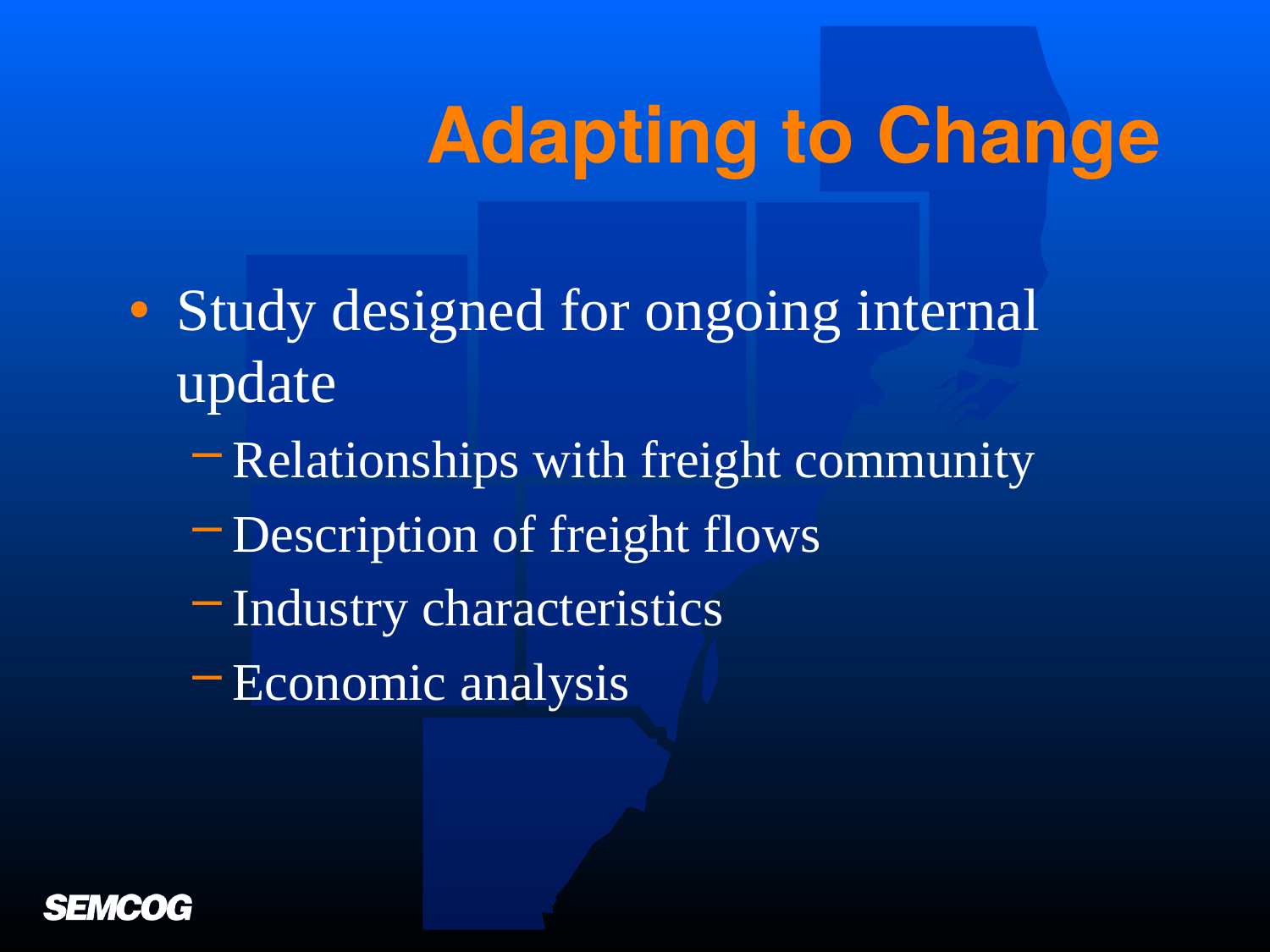

# Adapting to Change
Study designed for ongoing internal update
Relationships with freight community
Description of freight flows
Industry characteristics
Economic analysis